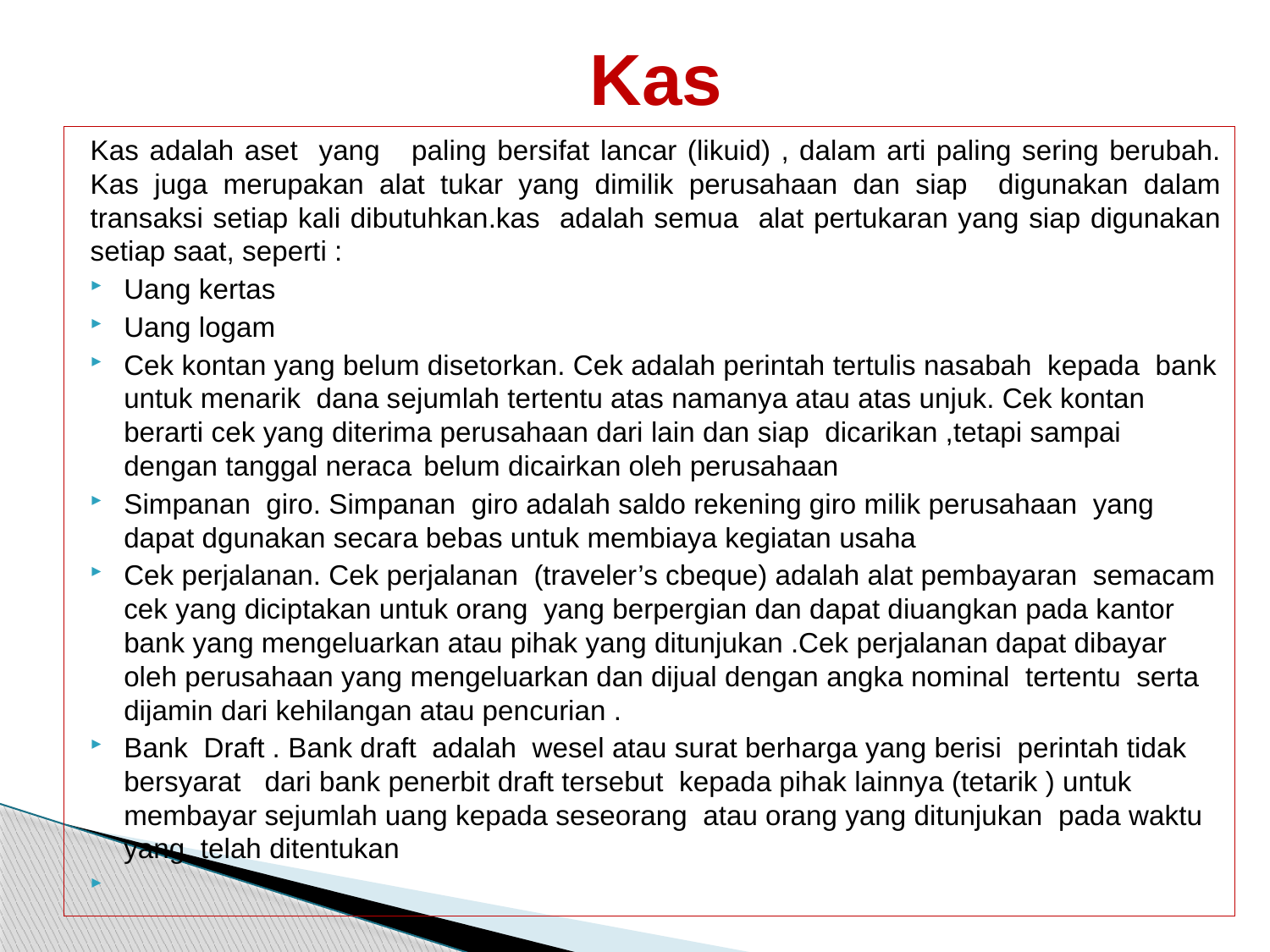

# Kas
Kas adalah aset  yang   paling bersifat lancar (likuid) , dalam arti paling sering berubah. Kas juga merupakan alat tukar yang dimilik perusahaan dan siap  digunakan dalam transaksi setiap kali dibutuhkan.kas  adalah semua  alat pertukaran yang siap digunakan setiap saat, seperti :
Uang kertas
Uang logam
Cek kontan yang belum disetorkan. Cek adalah perintah tertulis nasabah  kepada  bank untuk menarik  dana sejumlah tertentu atas namanya atau atas unjuk. Cek kontan berarti cek yang diterima perusahaan dari lain dan siap  dicarikan ,tetapi sampai dengan tanggal neraca 	belum dicairkan oleh perusahaan
Simpanan  giro. Simpanan  giro adalah saldo rekening giro milik perusahaan  yang dapat dgunakan secara bebas untuk membiaya kegiatan usaha
Cek perjalanan. Cek perjalanan  (traveler’s cbeque) adalah alat pembayaran  semacam cek yang diciptakan untuk orang  yang berpergian dan dapat diuangkan pada kantor bank yang mengeluarkan atau pihak yang ditunjukan .Cek perjalanan dapat dibayar oleh perusahaan yang mengeluarkan dan dijual dengan angka nominal  tertentu  serta dijamin dari kehilangan atau pencurian .
Bank  Draft . Bank draft  adalah  wesel atau surat berharga yang berisi  perintah tidak bersyarat   dari bank penerbit draft tersebut  kepada pihak lainnya (tetarik ) untuk membayar sejumlah uang kepada seseorang  atau orang yang ditunjukan  pada waktu yang  telah ditentukan